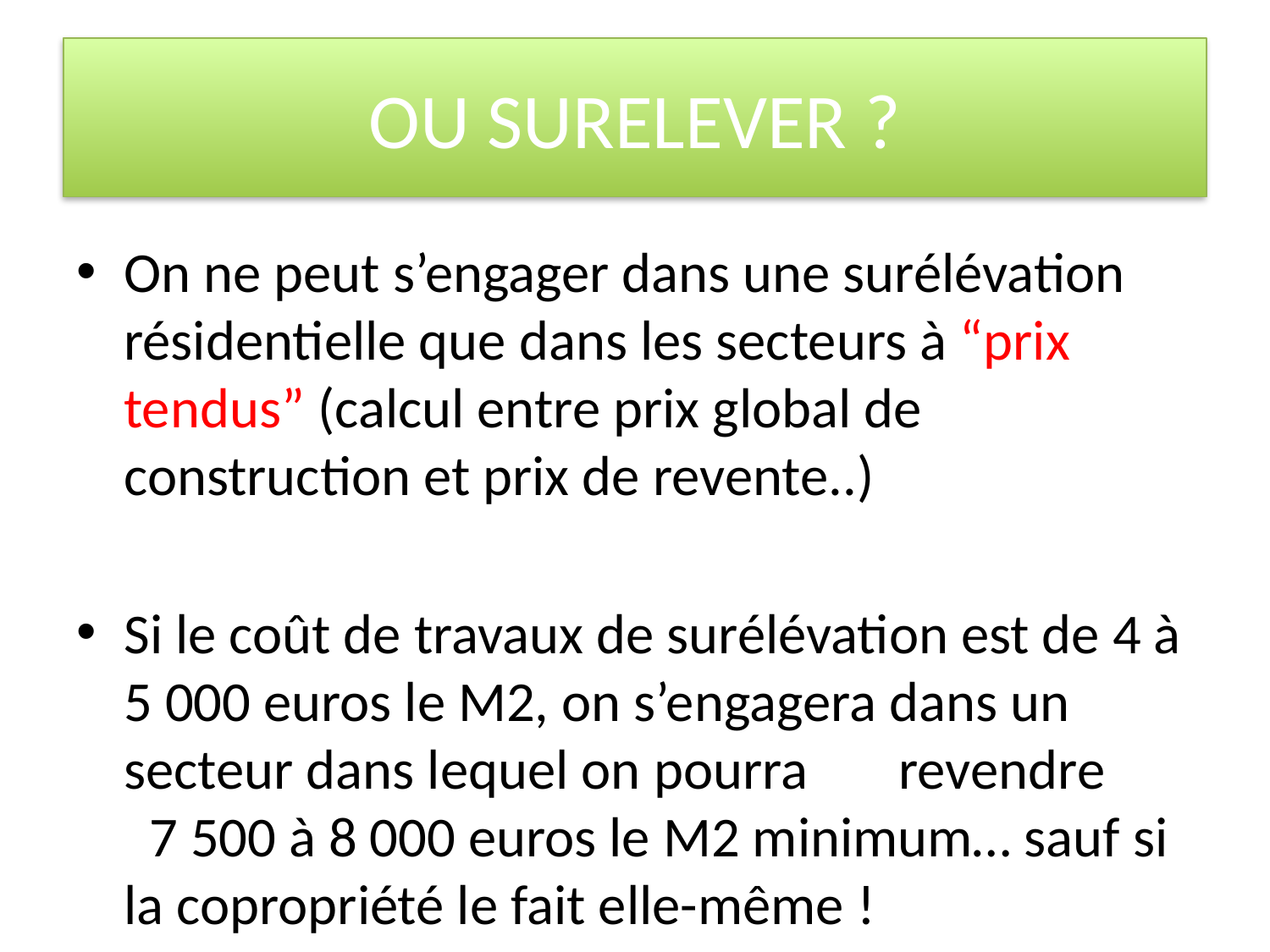

# OU SURELEVER ?
On ne peut s’engager dans une surélévation résidentielle que dans les secteurs à “prix tendus” (calcul entre prix global de construction et prix de revente..)

Si le coût de travaux de surélévation est de 4 à 5 000 euros le M2, on s’engagera dans un secteur dans lequel on pourra	 revendre         7 500 à 8 000 euros le M2 minimum… sauf si la copropriété le fait elle-même !